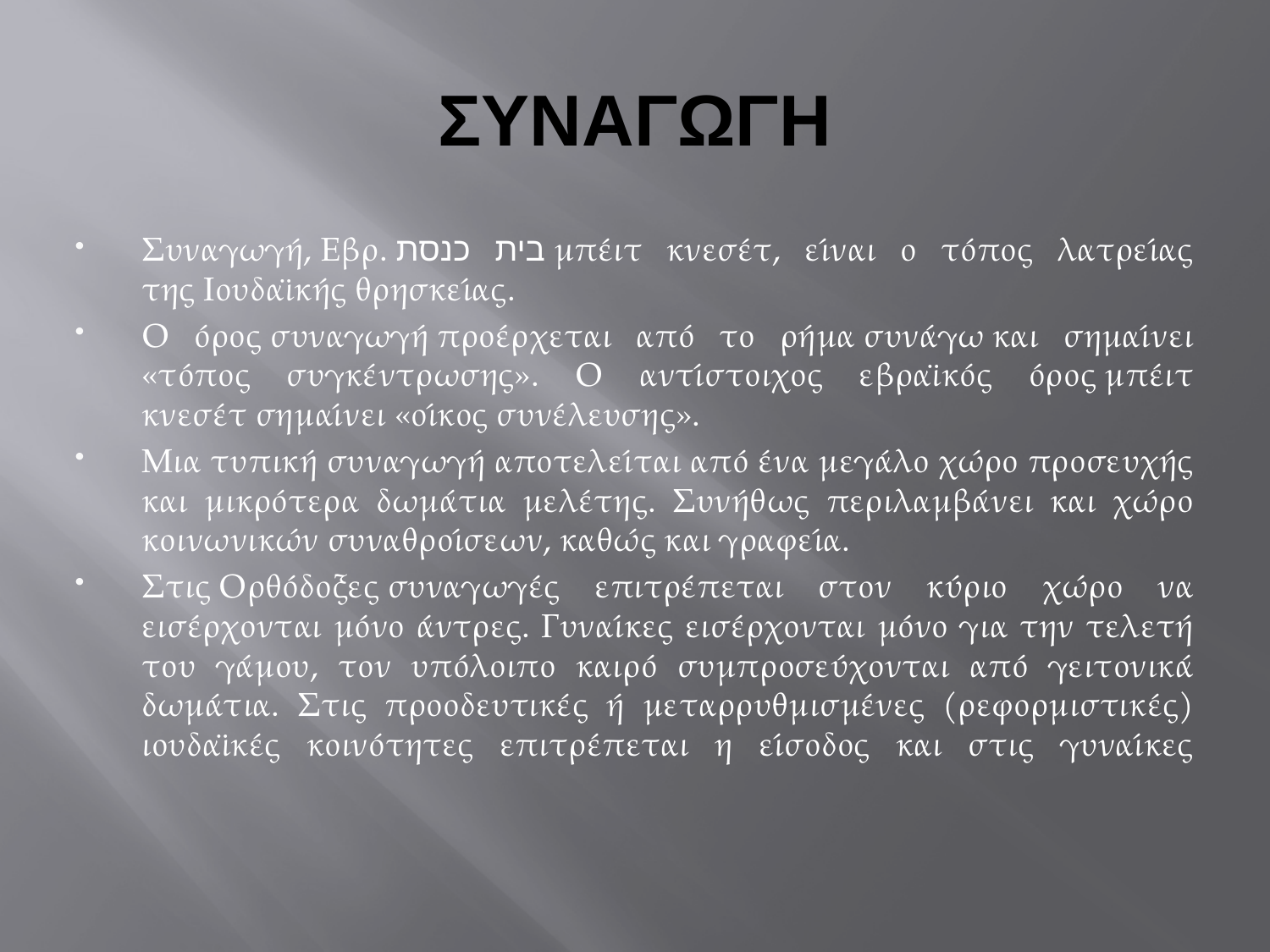

# ΣΥΝΑΓΩΓΗ
Συναγωγή, Εβρ. בית כנסת‎ μπέιτ κνεσέτ, είναι ο τόπος λατρείας της Ιουδαϊκής θρησκείας.
Ο όρος συναγωγή προέρχεται από το ρήμα συνάγω και σημαίνει «τόπος συγκέντρωσης». Ο αντίστοιχος εβραϊκός όρος μπέιτ κνεσέτ σημαίνει «οίκος συνέλευσης».
Μια τυπική συναγωγή αποτελείται από ένα μεγάλο χώρο προσευχής και μικρότερα δωμάτια μελέτης. Συνήθως περιλαμβάνει και χώρο κοινωνικών συναθροίσεων, καθώς και γραφεία.
Στις Ορθόδοξες συναγωγές επιτρέπεται στον κύριο χώρο να εισέρχονται μόνο άντρες. Γυναίκες εισέρχονται μόνο για την τελετή του γάμου, τον υπόλοιπο καιρό συμπροσεύχονται από γειτονικά δωμάτια. Στις προοδευτικές ή μεταρρυθμισμένες (ρεφορμιστικές) ιουδαϊκές κοινότητες επιτρέπεται η είσοδος και στις γυναίκες